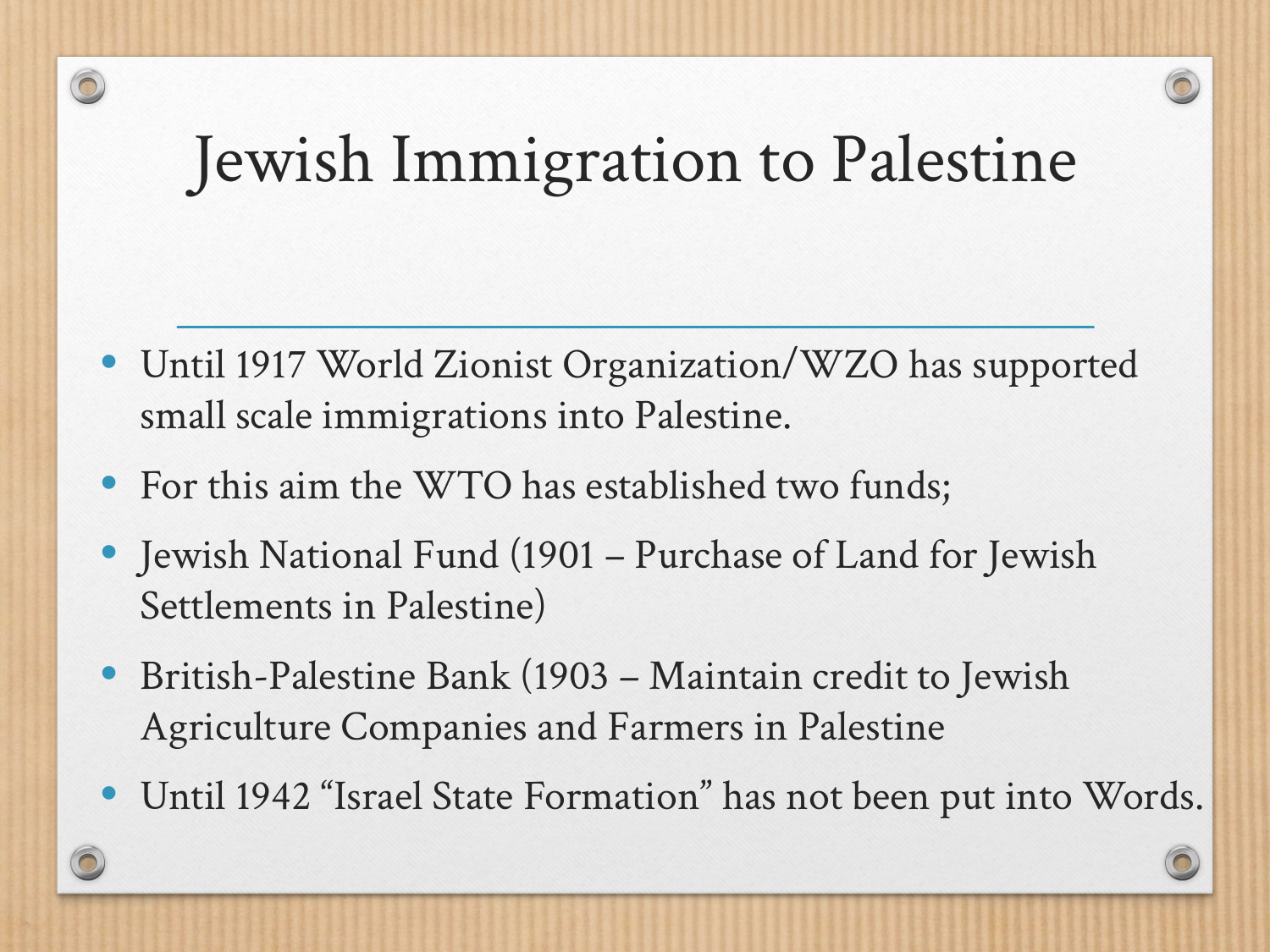

# Jewish Immigration to Palestine
Until 1917 World Zionist Organization/WZO has supported small scale immigrations into Palestine.
For this aim the WTO has established two funds;
Jewish National Fund (1901 – Purchase of Land for Jewish Settlements in Palestine)
British-Palestine Bank (1903 – Maintain credit to Jewish Agriculture Companies and Farmers in Palestine
Until 1942 “Israel State Formation” has not been put into Words.